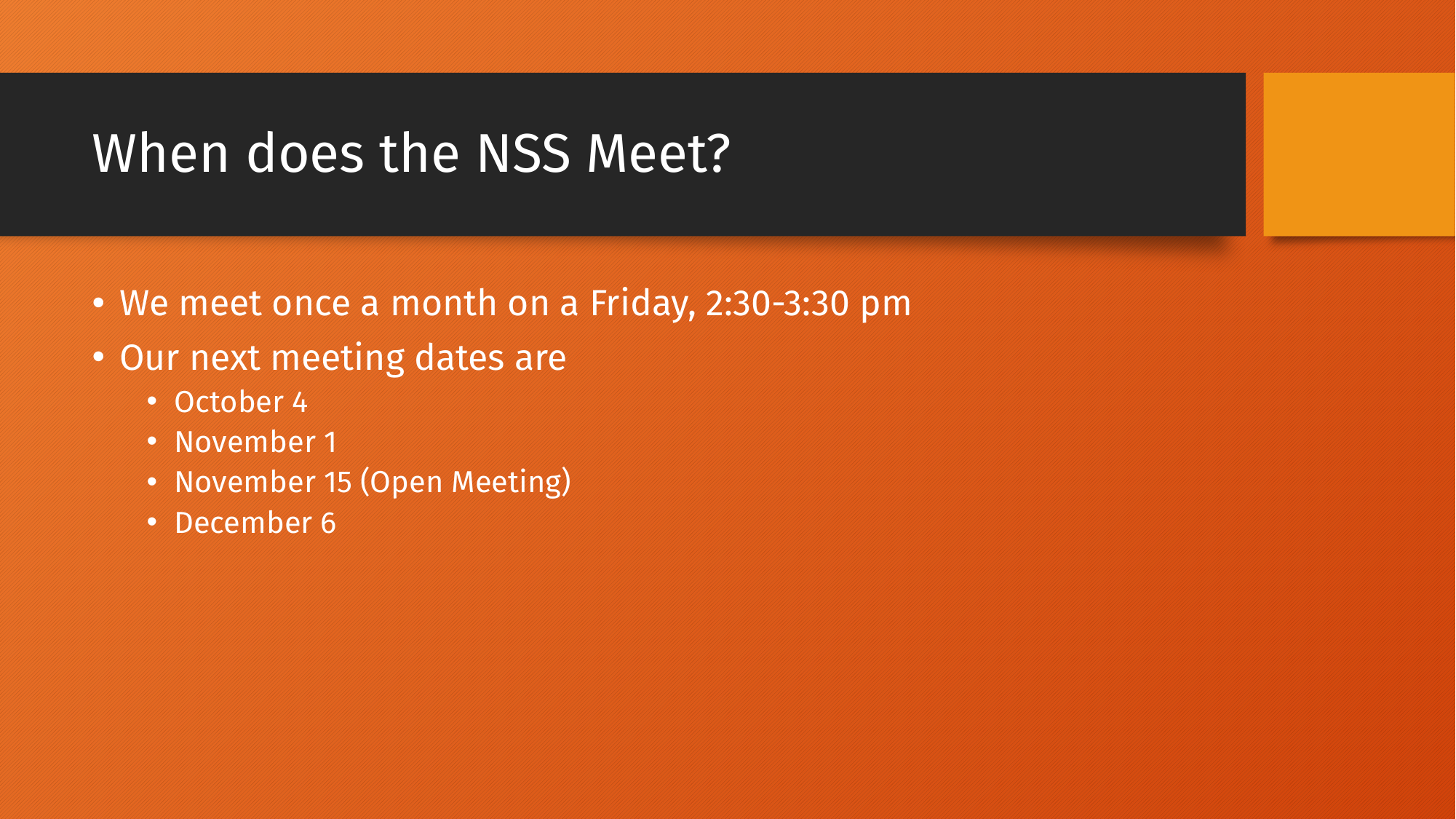

# When does the NSS Meet?
We meet once a month on a Friday, 2:30-3:30 pm
Our next meeting dates are
October 4
November 1
November 15 (Open Meeting)
December 6